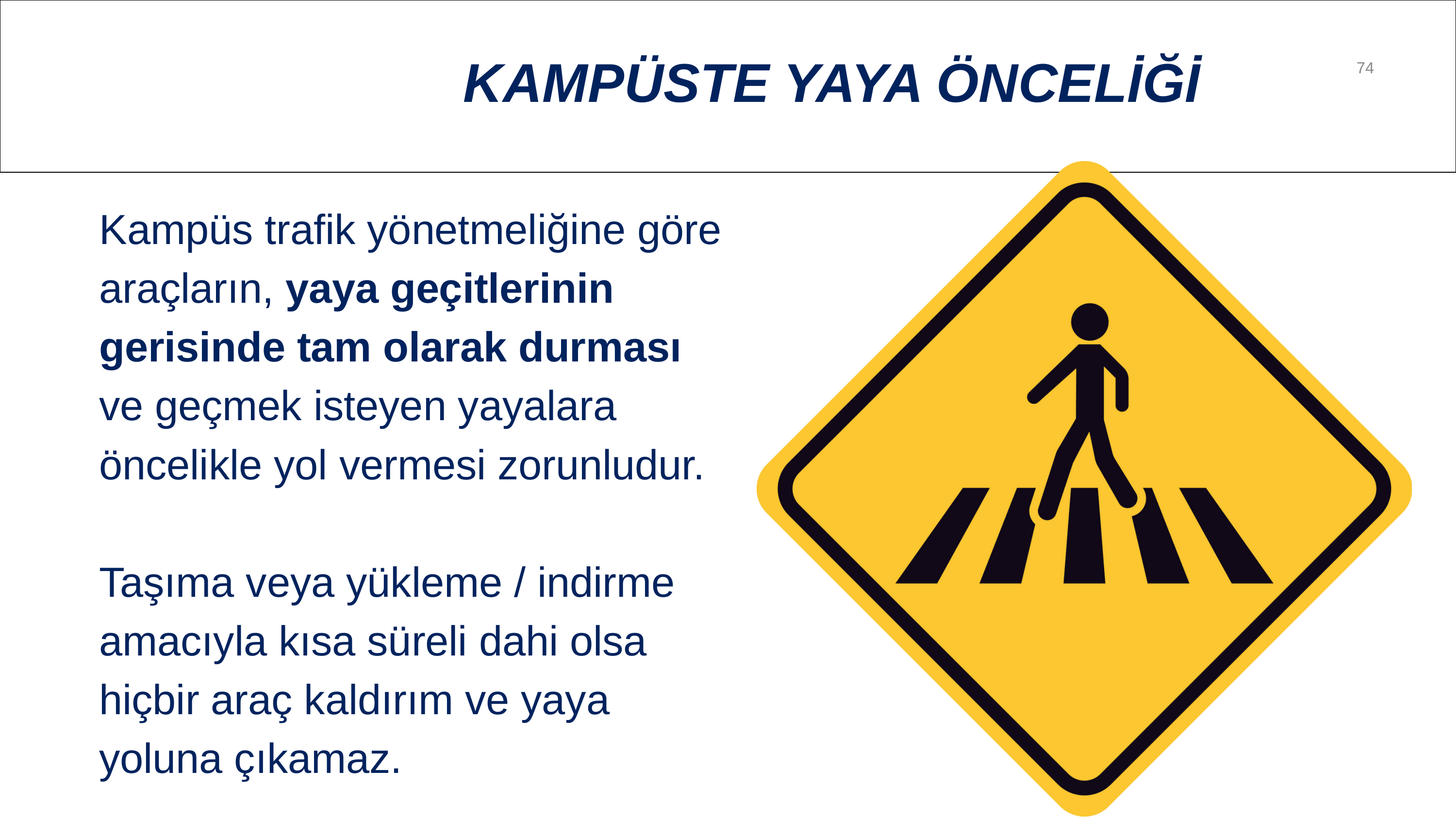

74
KAMPÜSTE YAYA ÖNCELİĞİ

Kampüs trafik yönetmeliğine göre araçların, yaya geçitlerinin gerisinde tam olarak durması ve geçmek isteyen yayalara öncelikle yol vermesi zorunludur.

Taşıma veya yükleme / indirme amacıyla kısa süreli dahi olsa hiçbir araç kaldırım ve yaya yoluna çıkamaz.